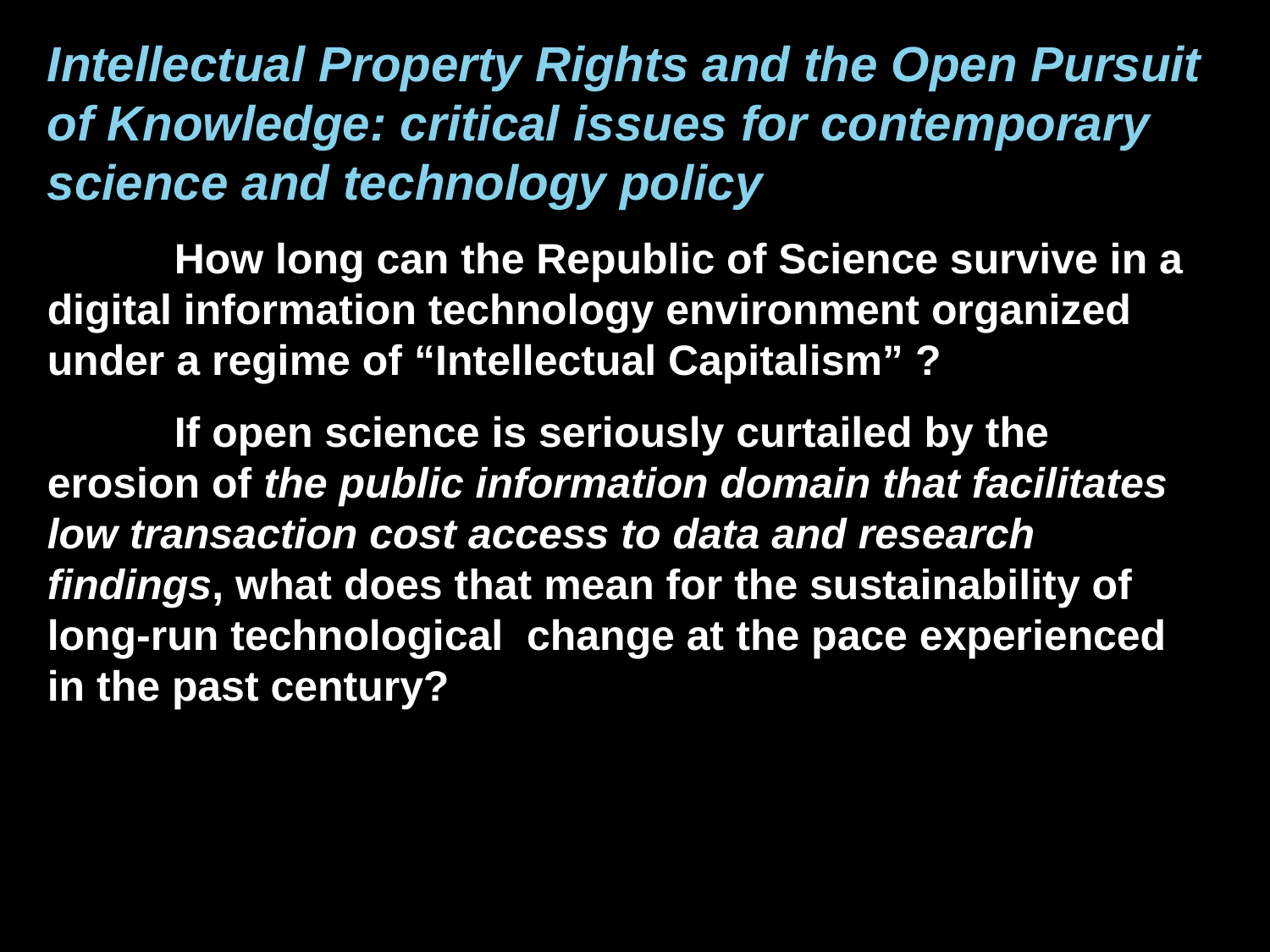

Intellectual Property Rights and the Open Pursuit of Knowledge: critical issues for contemporary science and technology policy
	How long can the Republic of Science survive in a digital information technology environment organized under a regime of “Intellectual Capitalism” ?
	If open science is seriously curtailed by the erosion of the public information domain that facilitates low transaction cost access to data and research findings, what does that mean for the sustainability of long-run technological  change at the pace experienced in the past century?